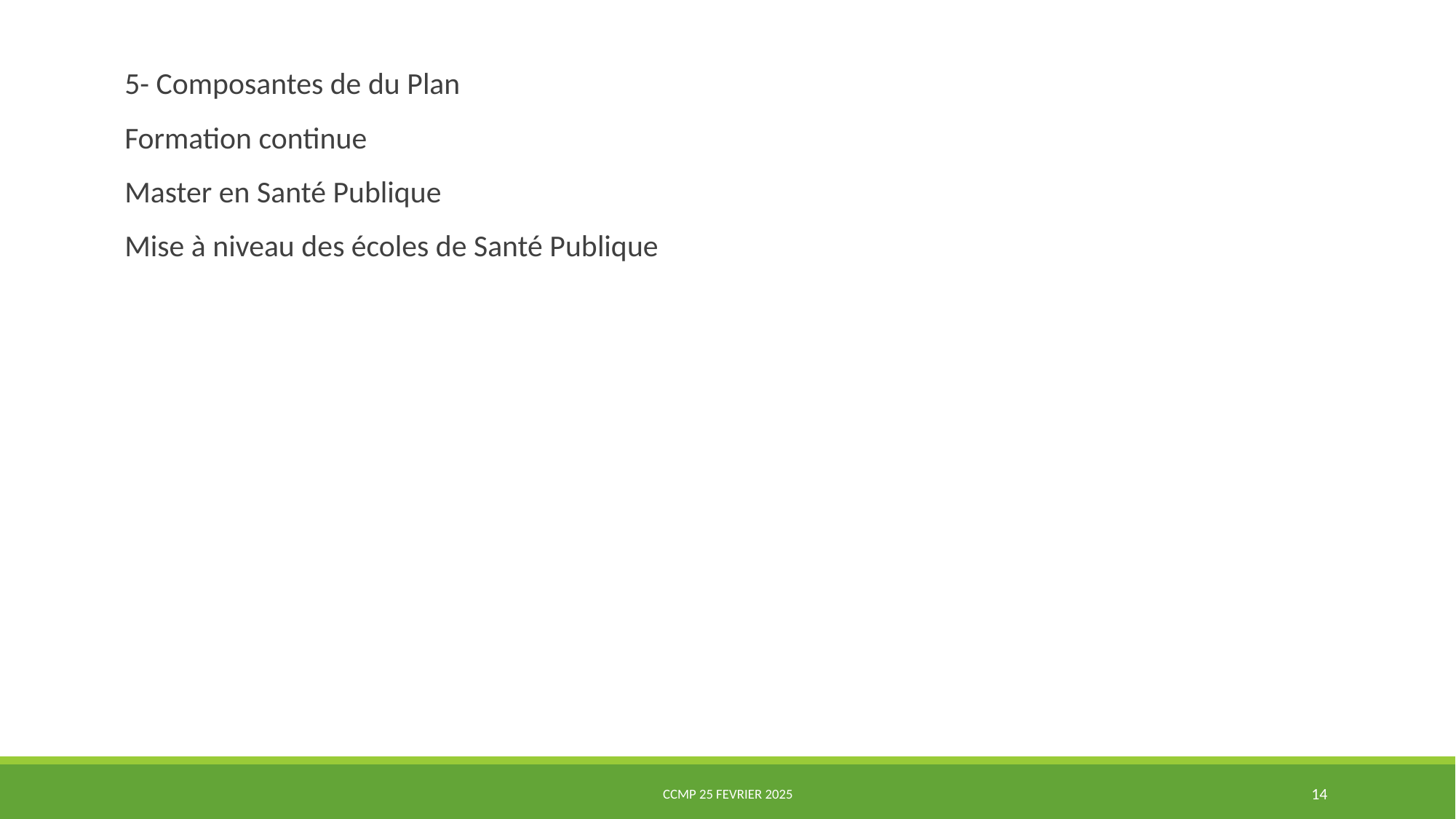

5- Composantes de du Plan
Formation continue
Master en Santé Publique
Mise à niveau des écoles de Santé Publique
CCMP 25 Fevrier 2025
14